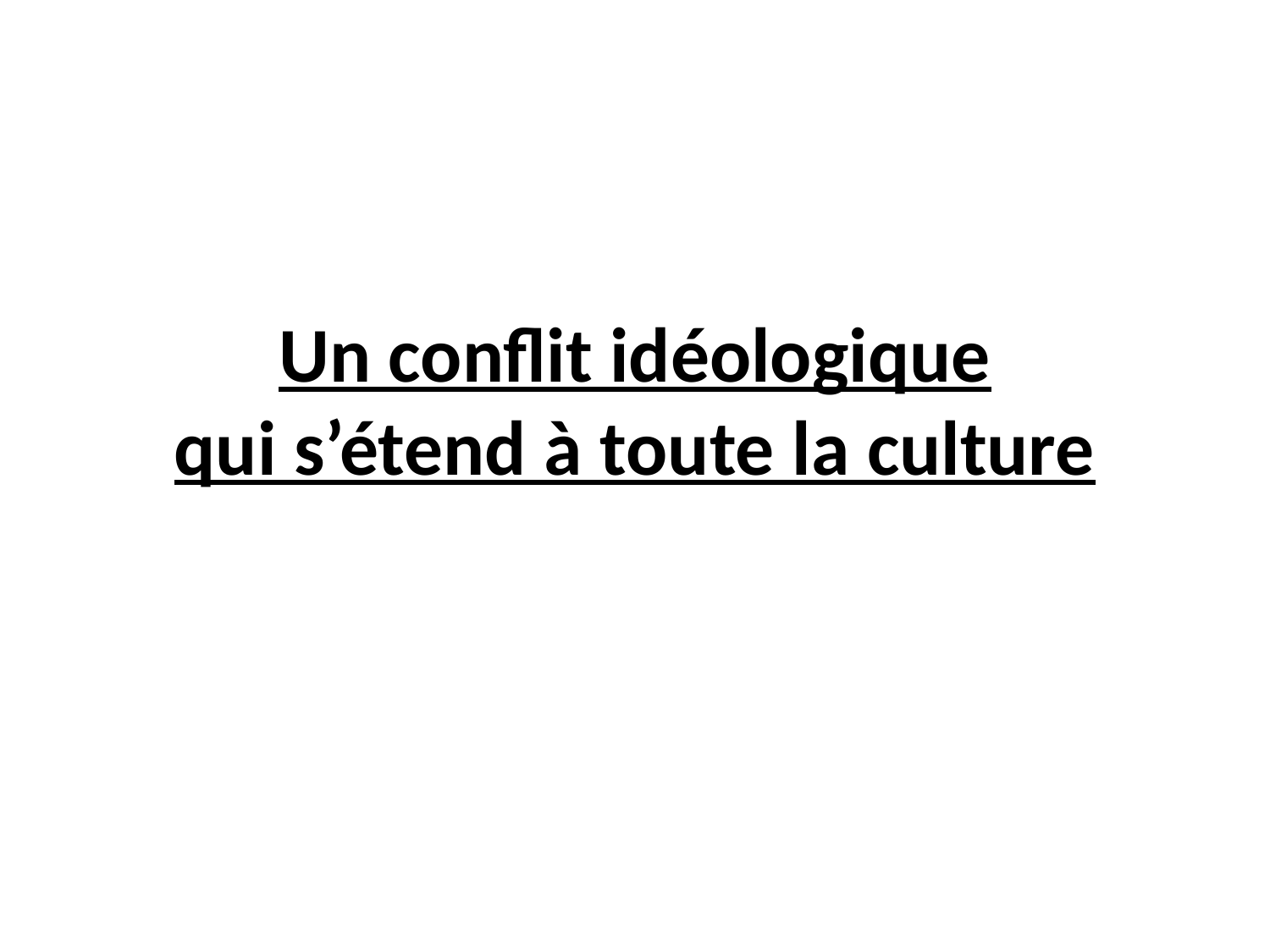

# Un conflit idéologique qui s’étend à toute la culture